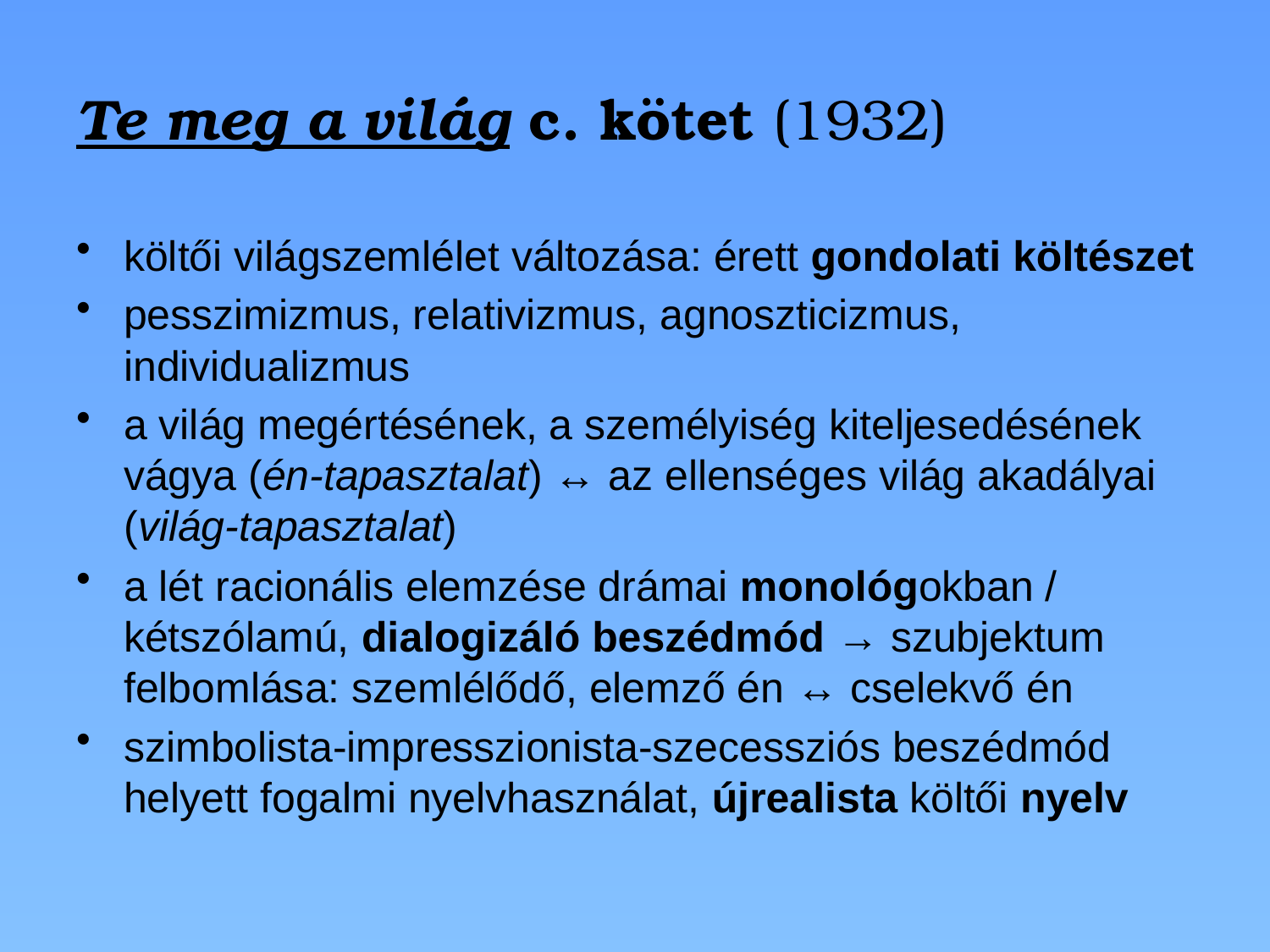

# Te meg a világ c. kötet (1932)
költői világszemlélet változása: érett gondolati költészet
pesszimizmus, relativizmus, agnoszticizmus, individualizmus
a világ megértésének, a személyiség kiteljesedésének vágya (én-tapasztalat) ↔ az ellenséges világ akadályai (világ-tapasztalat)
a lét racionális elemzése drámai monológokban / kétszólamú, dialogizáló beszédmód → szubjektum felbomlása: szemlélődő, elemző én ↔ cselekvő én
szimbolista-impresszionista-szecessziós beszédmód helyett fogalmi nyelvhasználat, újrealista költői nyelv